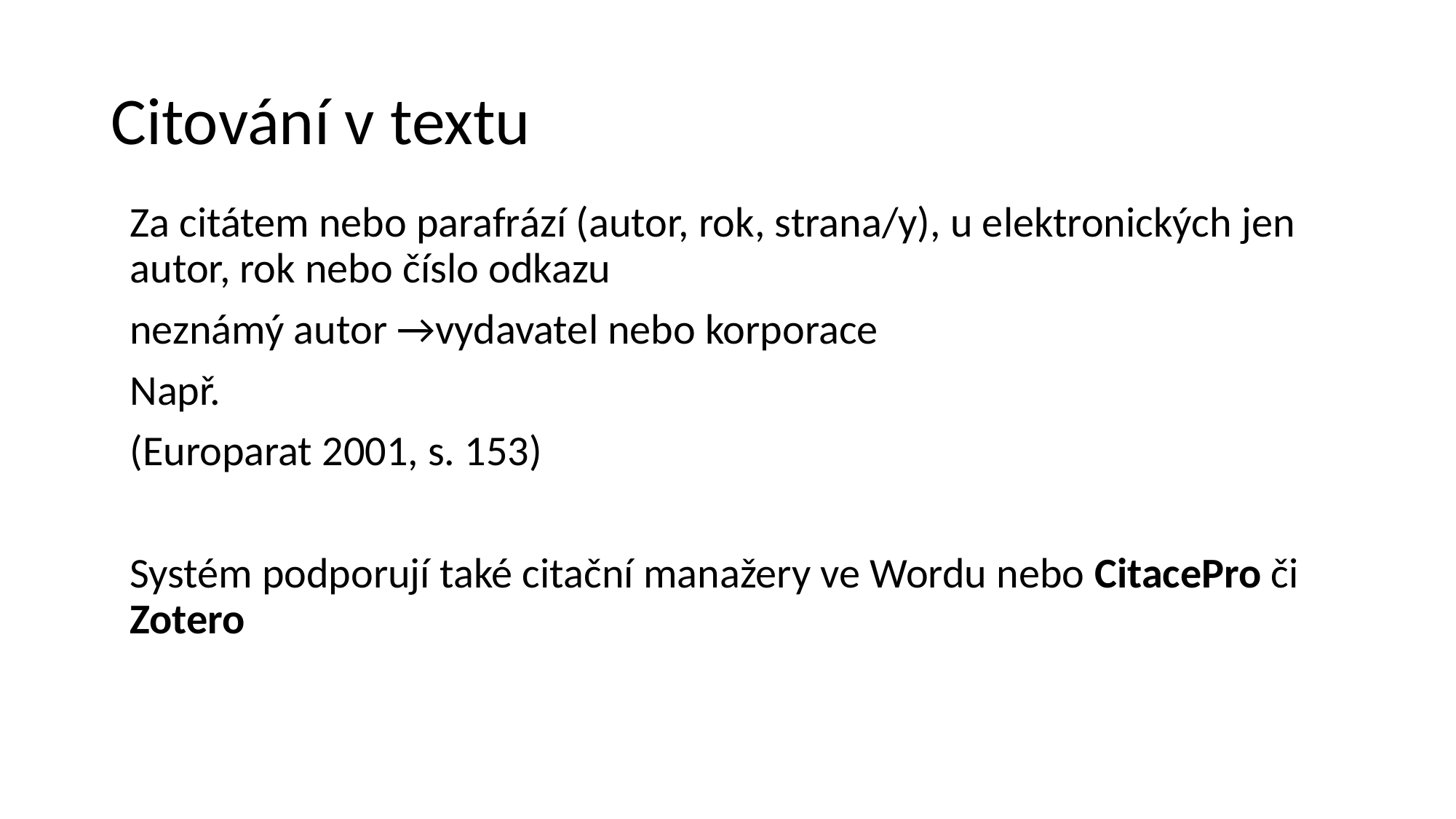

# Citování v textu
Za citátem nebo parafrází (autor, rok, strana/y), u elektronických jen autor, rok nebo číslo odkazu
neznámý autor →vydavatel nebo korporace
Např.
(Europarat 2001, s. 153)

Systém podporují také citační manažery ve Wordu nebo CitacePro či Zotero